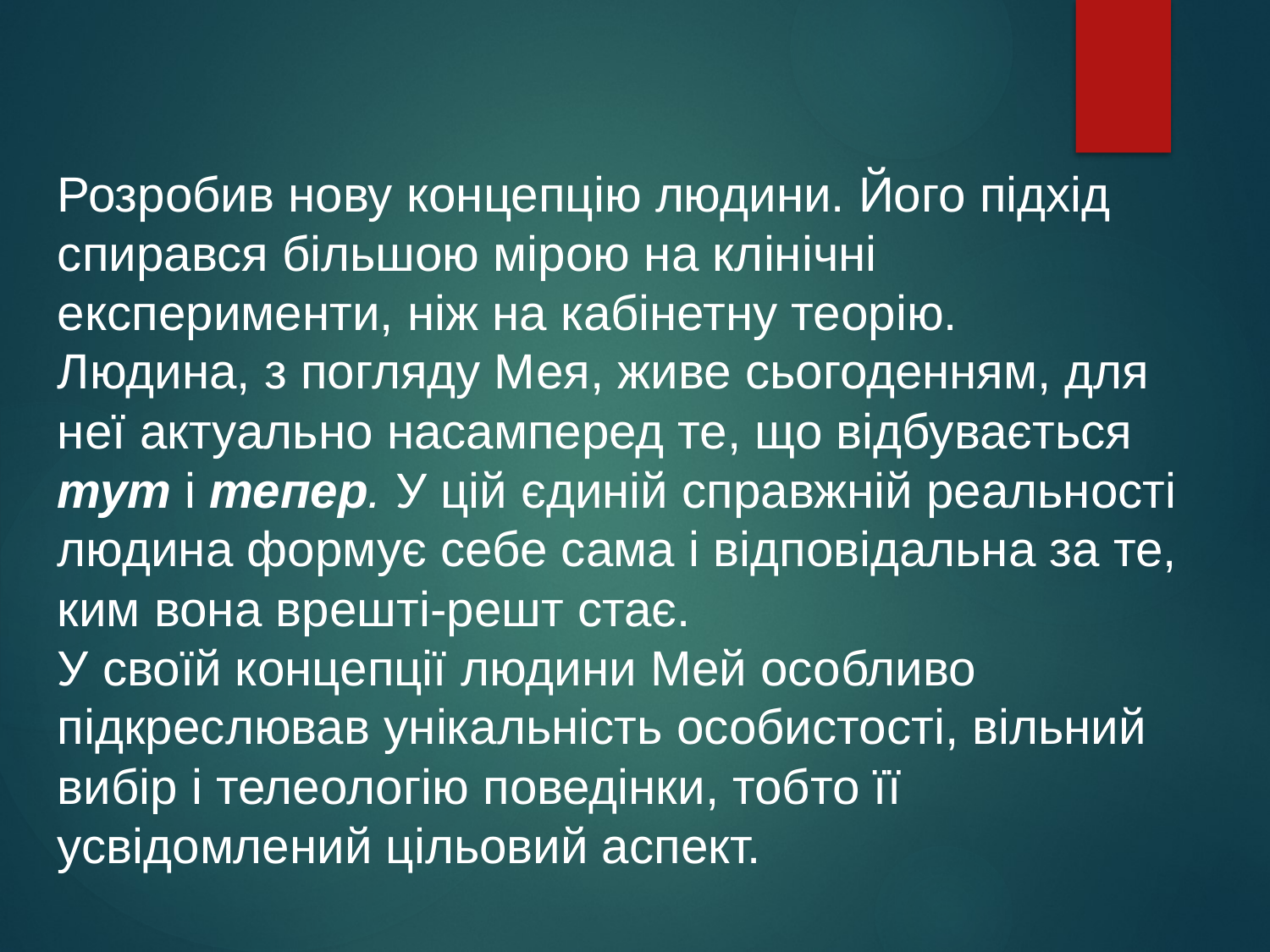

Розробив нову концепцію людини. Його підхід спирався більшою мірою на клінічні експерименти, ніж на кабінетну теорію.
Людина, з погляду Мея, живе сьогоденням, для неї актуально насамперед те, що відбувається тут і тепер. У цій єдиній справжній реальності людина формує себе сама і відповідальна за те, ким вона врешті-решт стає.
У своїй концепції людини Мей особливо підкреслював унікальність особистості, вільний вибір і телеологію поведінки, тобто її усвідомлений цільовий аспект.